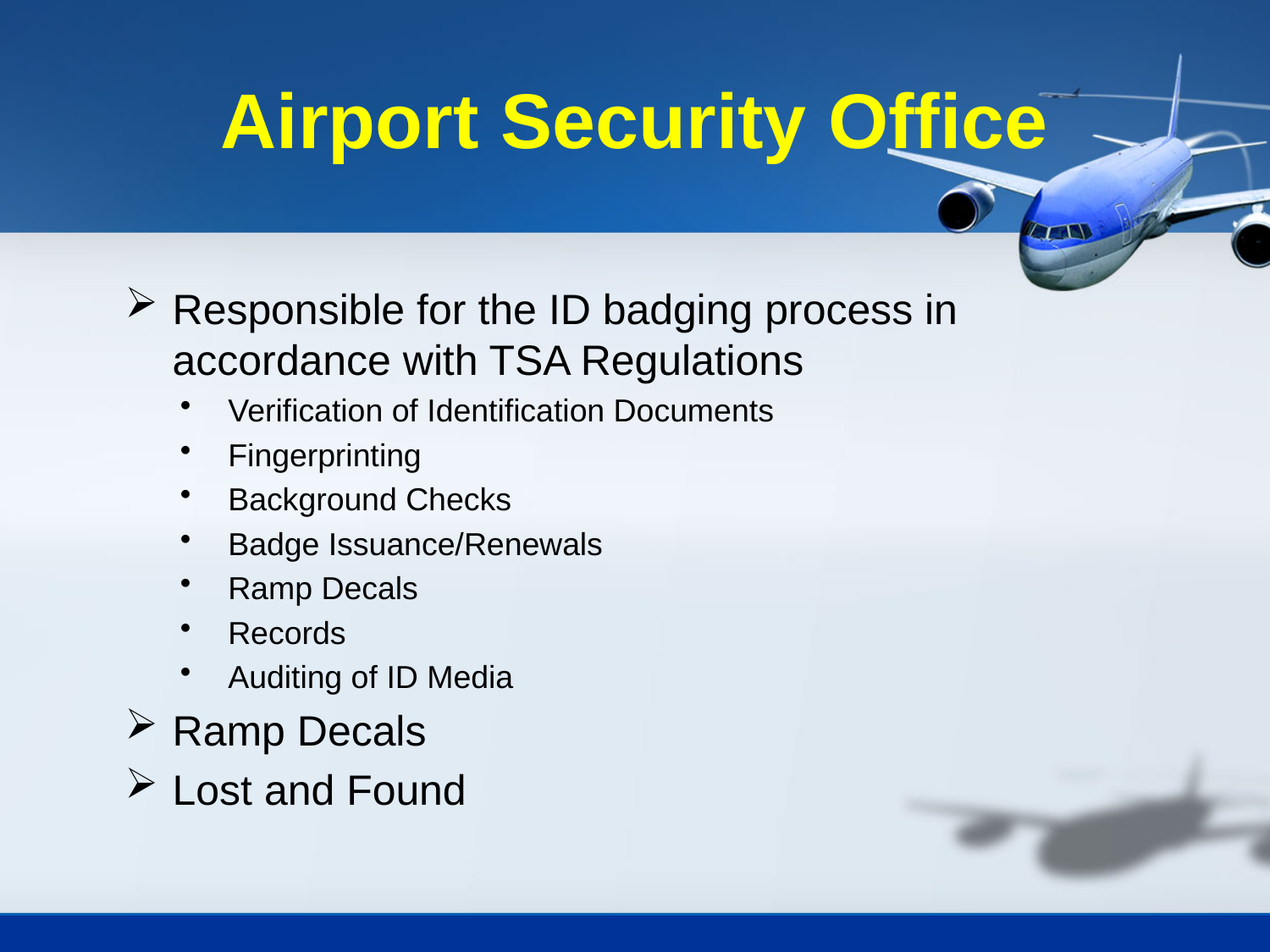

# Airport Security Office
Responsible for the ID badging process in accordance with TSA Regulations
Verification of Identification Documents
Fingerprinting
Background Checks
Badge Issuance/Renewals
Ramp Decals
Records
Auditing of ID Media
Ramp Decals
Lost and Found